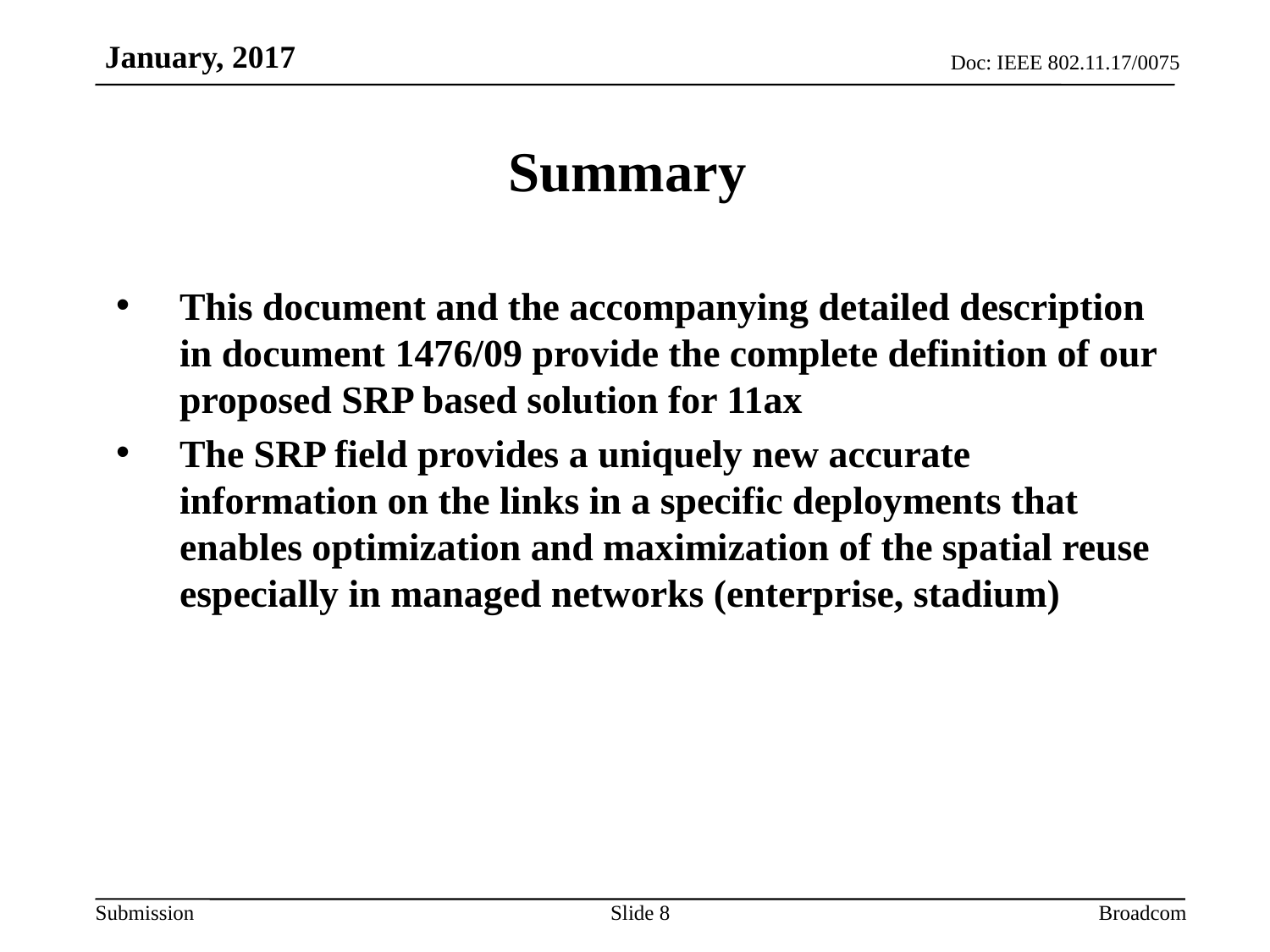

# Summary
This document and the accompanying detailed description in document 1476/09 provide the complete definition of our proposed SRP based solution for 11ax
The SRP field provides a uniquely new accurate information on the links in a specific deployments that enables optimization and maximization of the spatial reuse especially in managed networks (enterprise, stadium)

Slide 8
Broadcom